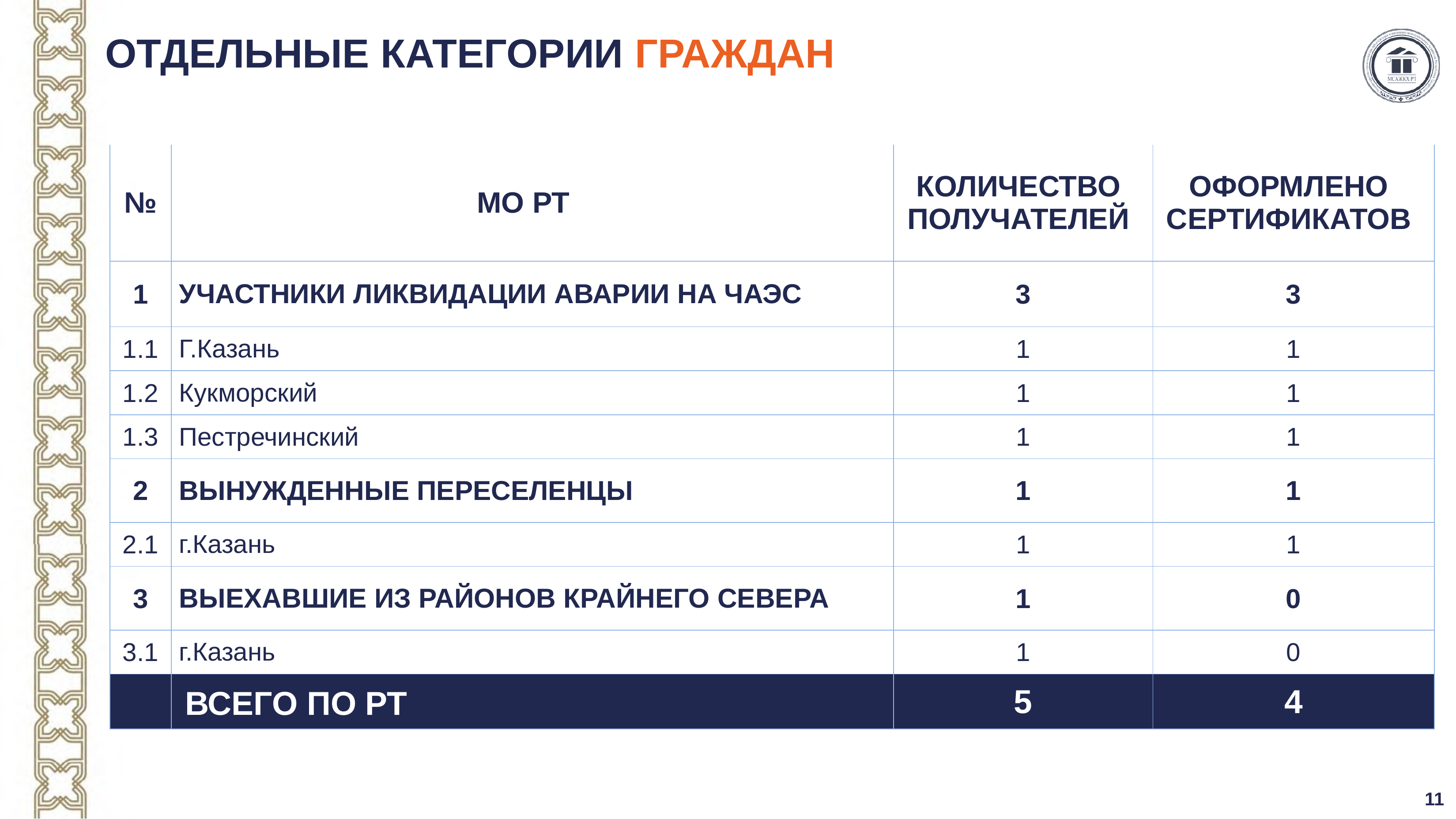

# ОТДЕЛЬНЫЕ КАТЕГОРИИ ГРАЖДАН
| № | МО РТ | КОЛИЧЕСТВО ПОЛУЧАТЕЛЕЙ | ОФОРМЛЕНО СЕРТИФИКАТОВ |
| --- | --- | --- | --- |
| 1 | УЧАСТНИКИ ЛИКВИДАЦИИ АВАРИИ НА ЧАЭС | 3 | 3 |
| 1.1 | Г.Казань | 1 | 1 |
| 1.2 | Кукморский | 1 | 1 |
| 1.3 | Пестречинский | 1 | 1 |
| 2 | ВЫНУЖДЕННЫЕ ПЕРЕСЕЛЕНЦЫ | 1 | 1 |
| 2.1 | г.Казань | 1 | 1 |
| 3 | ВЫЕХАВШИЕ ИЗ РАЙОНОВ КРАЙНЕГО СЕВЕРА | 1 | 0 |
| 3.1 | г.Казань | 1 | 0 |
|  | ВСЕГО ПО РТ | 5 | 4 |